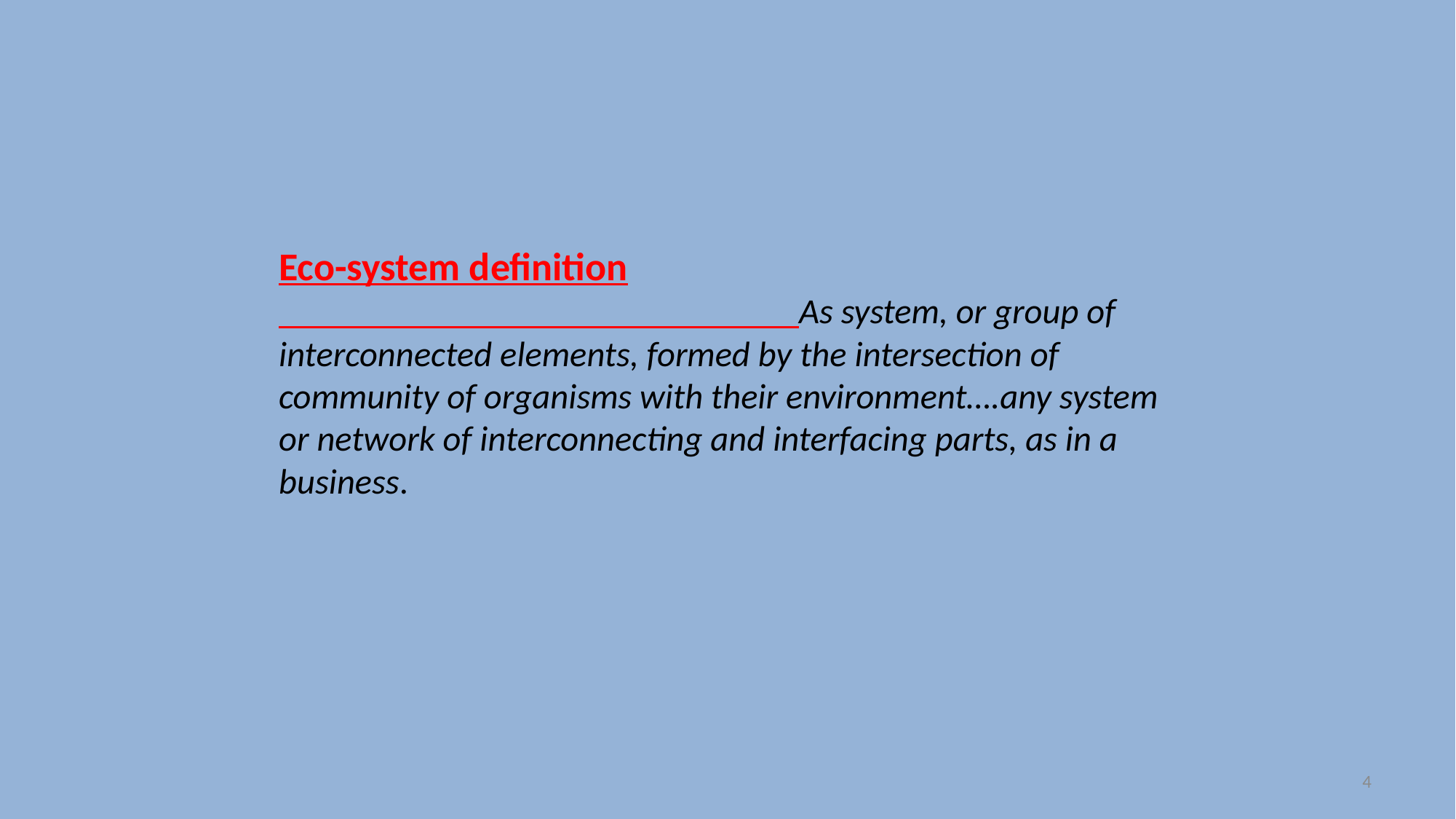

# Eco-system definition As system, or group of interconnected elements, formed by the intersection of community of organisms with their environment….any system or network of interconnecting and interfacing parts, as in a business.
4